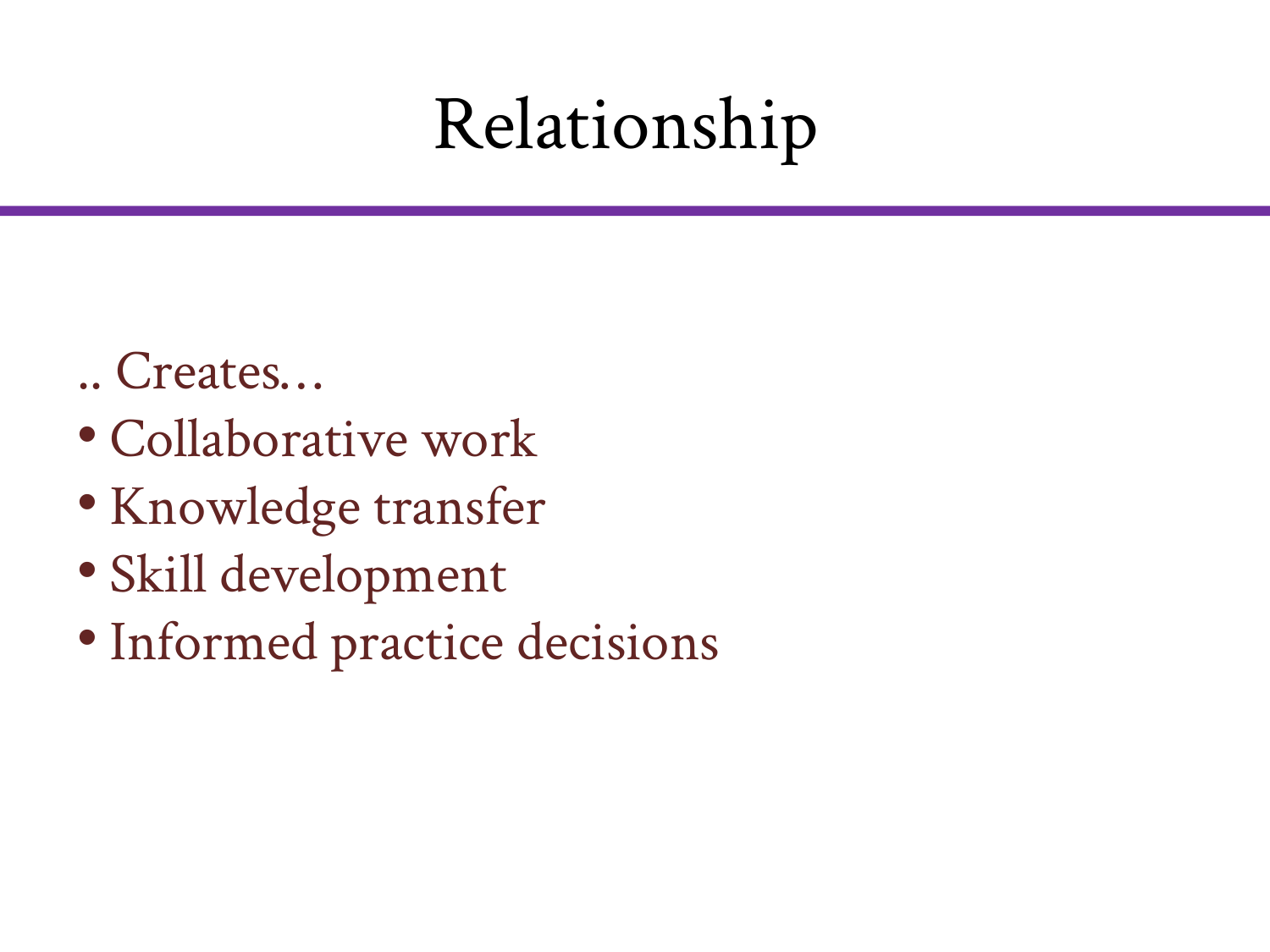

# Relationship

.. Creates…
 Collaborative work
 Knowledge transfer
 Skill development
 Informed practice decisions